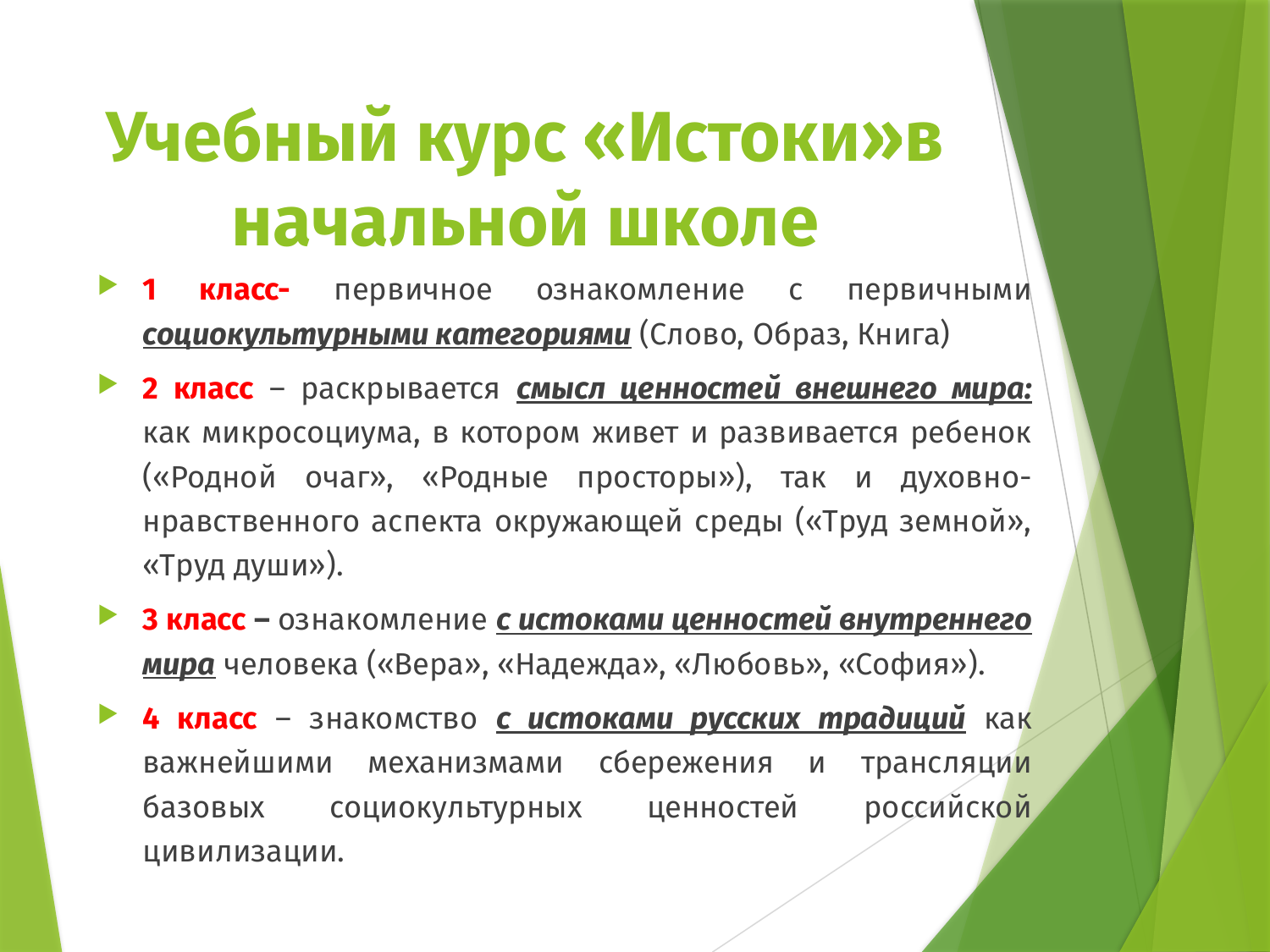

# Учебный курс «Истоки»в начальной школе
1 класс- первичное ознакомление с первичными социокультурными категориями (Слово, Образ, Книга)
2 класс – раскрывается смысл ценностей внешнего мира: как микросоциума, в котором живет и развивается ребенок («Родной очаг», «Родные просторы»), так и духовно-нравственного аспекта окружающей среды («Труд земной», «Труд души»).
3 класс – ознакомление с истоками ценностей внутреннего мира человека («Вера», «Надежда», «Любовь», «София»).
4 класс – знакомство с истоками русских традиций как важнейшими механизмами сбережения и трансляции базовых социокультурных ценностей российской цивилизации.